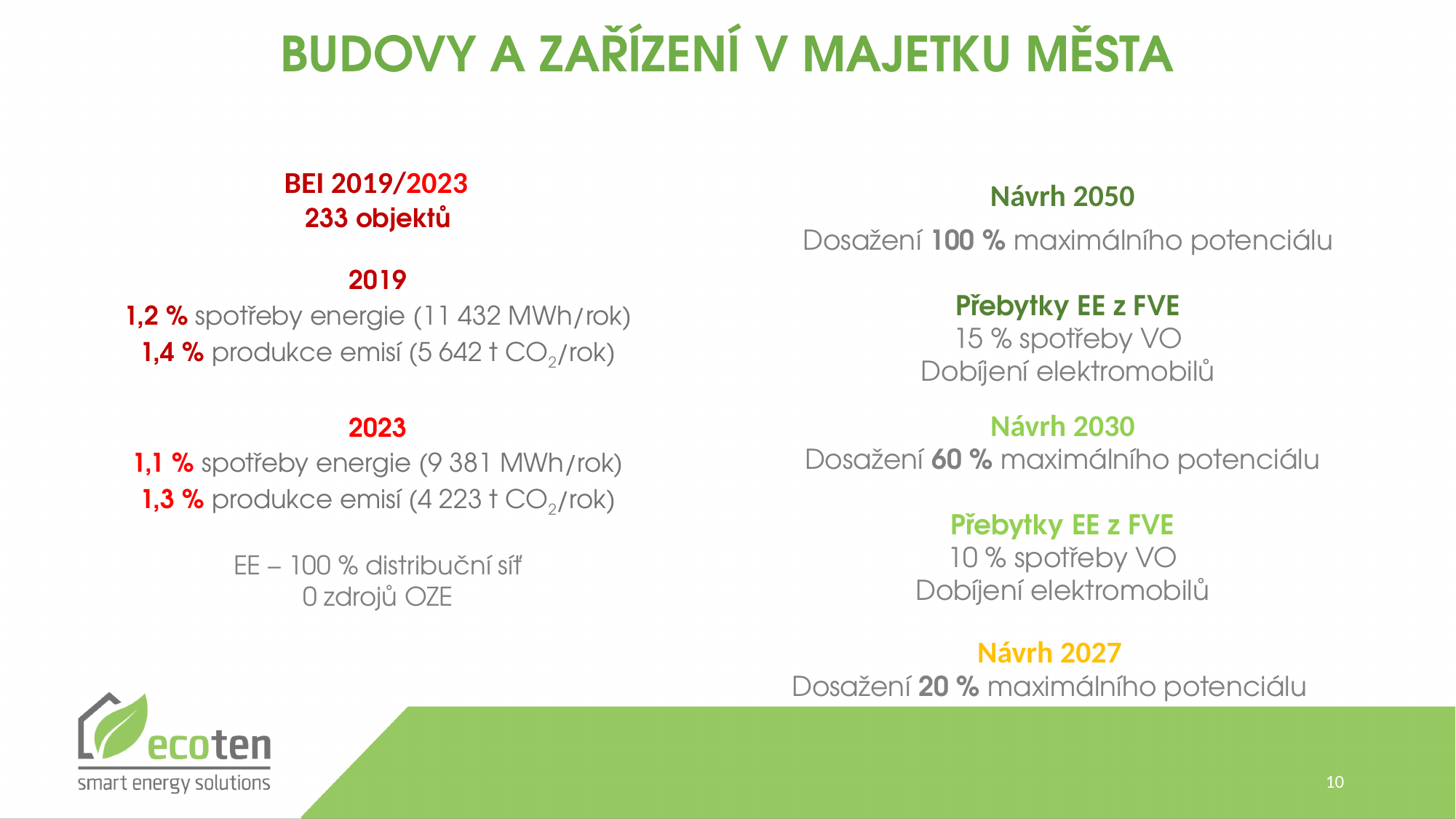

BUDOVY A ZAŘÍZENÍ V MAJETKU MĚSTA
BEI 2019/2023

233 objektů

2019
1,2 % spotřeby energie (11 432 MWh/rok)
1,4 % produkce emisí (5 642 t CO2/rok)

2023
1,1 % spotřeby energie (9 381 MWh/rok)
1,3 % produkce emisí (4 223 t CO2/rok)

EE – 100 % distribuční síť
0 zdrojů OZE
Návrh 2050
Dosažení 100 % maximálního potenciálu

Přebytky EE z FVE
15 % spotřeby VO
Dobíjení elektromobilů
Návrh 2030
Dosažení 60 % maximálního potenciálu

Přebytky EE z FVE
10 % spotřeby VO
Dobíjení elektromobilů
Návrh 2027
Dosažení 20 % maximálního potenciálu
10